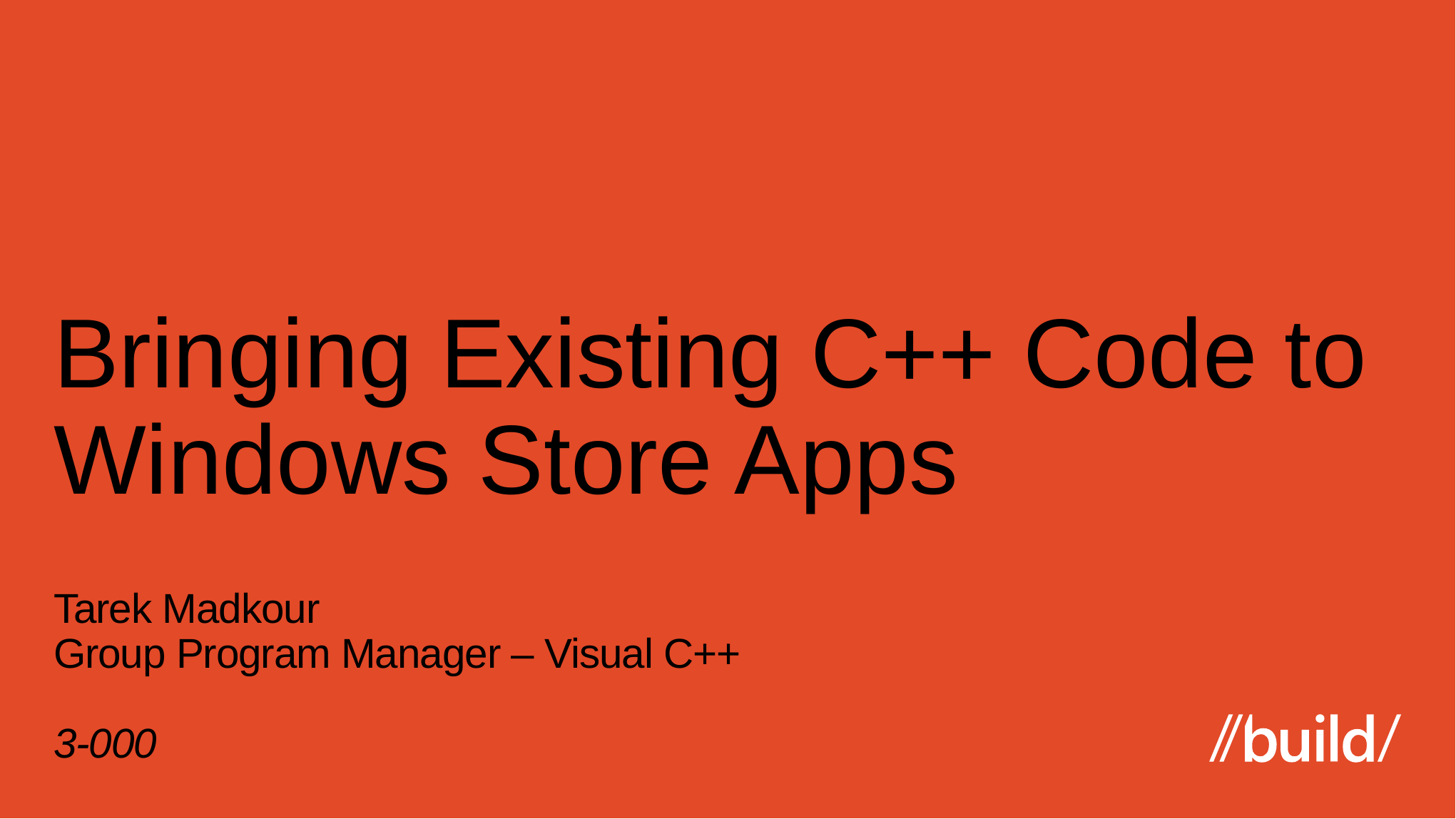

# Bringing Existing C++ Code to Windows Store Apps
Tarek Madkour
Group Program Manager – Visual C++

3-000